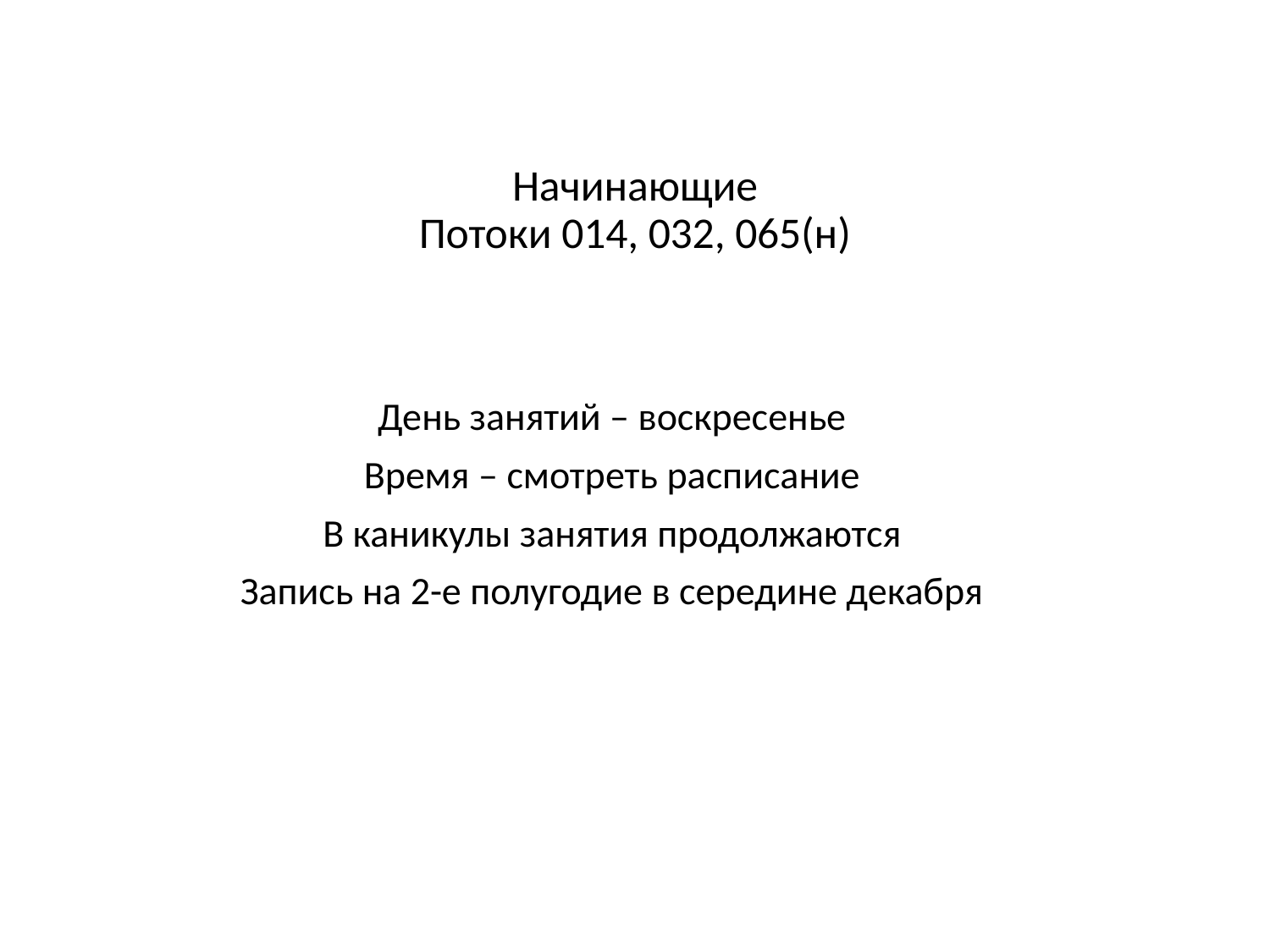

# Начинающие Потоки 014, 032, 065(н)
День занятий – воскресенье
Время – смотреть расписание
В каникулы занятия продолжаются
Запись на 2-е полугодие в середине декабря